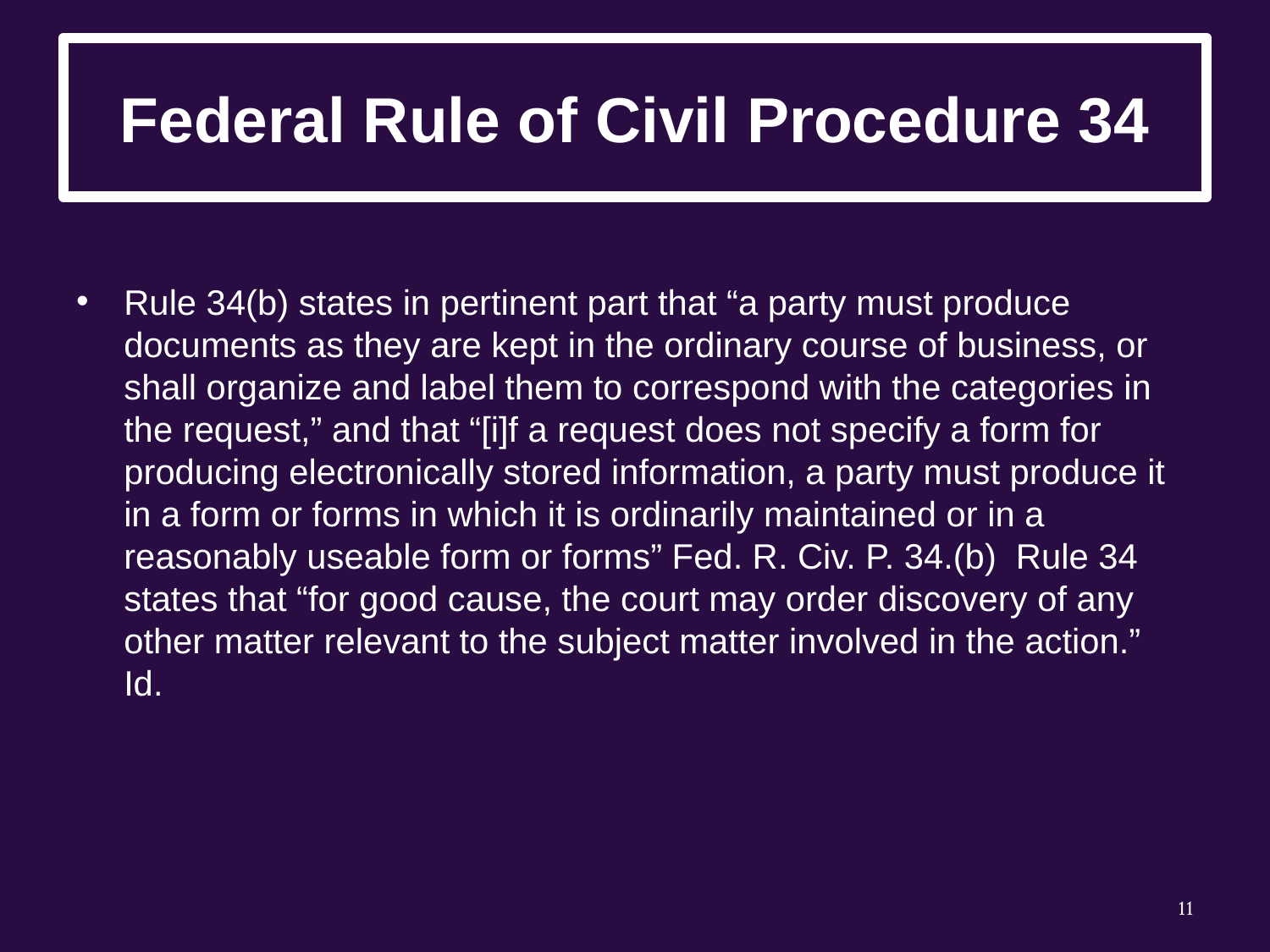

# Federal Rule of Civil Procedure 34
Rule 34(b) states in pertinent part that “a party must produce documents as they are kept in the ordinary course of business, or shall organize and label them to correspond with the categories in the request,” and that “[i]f a request does not specify a form for producing electronically stored information, a party must produce it in a form or forms in which it is ordinarily maintained or in a reasonably useable form or forms” Fed. R. Civ. P. 34.(b)  Rule 34 states that “for good cause, the court may order discovery of any other matter relevant to the subject matter involved in the action.”  Id.

11